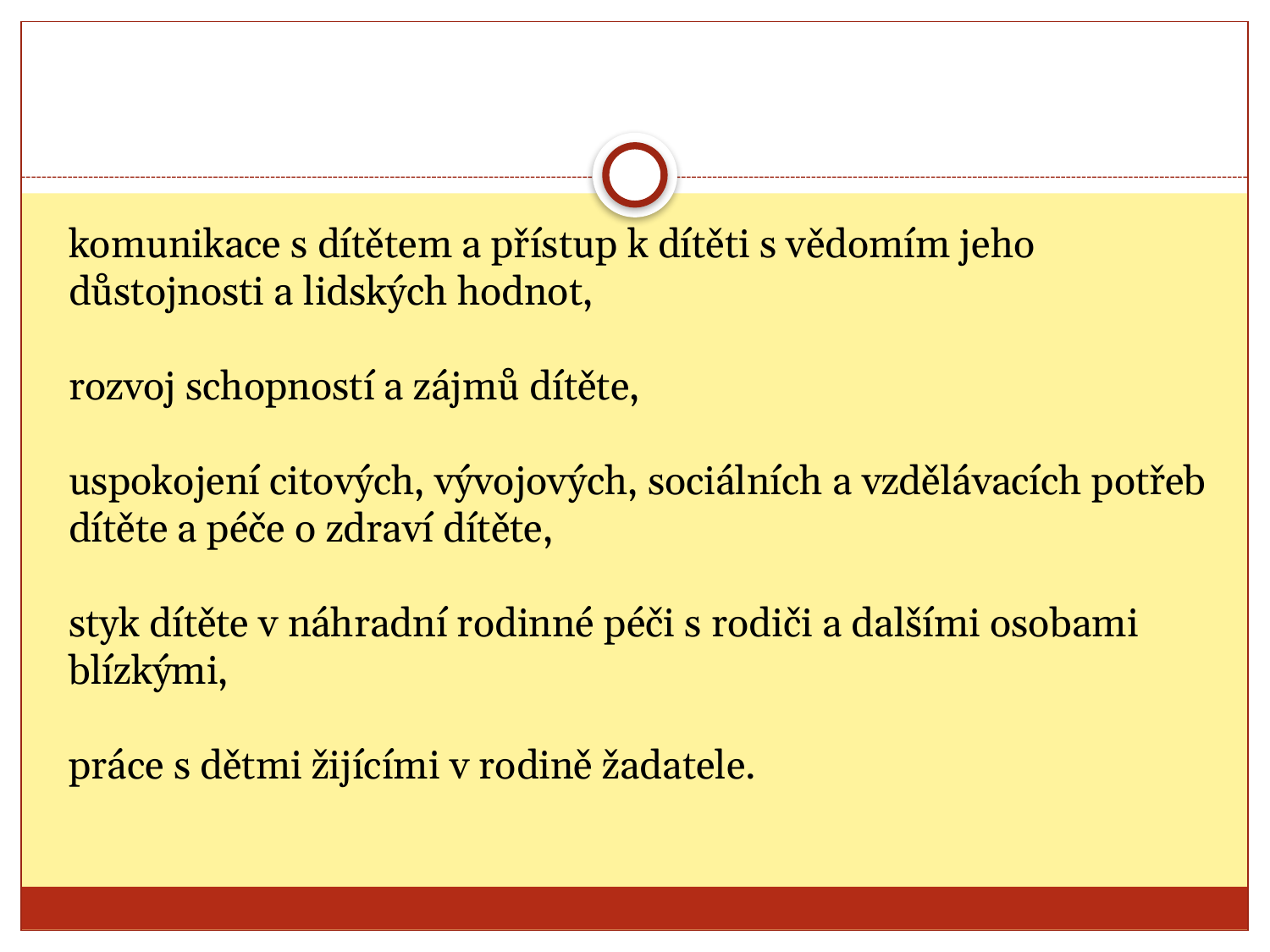

#
komunikace s dítětem a přístup k dítěti s vědomím jeho důstojnosti a lidských hodnot,
rozvoj schopností a zájmů dítěte,
uspokojení citových, vývojových, sociálních a vzdělávacích potřeb dítěte a péče o zdraví dítěte,
styk dítěte v náhradní rodinné péči s rodiči a dalšími osobami blízkými,
práce s dětmi žijícími v rodině žadatele.